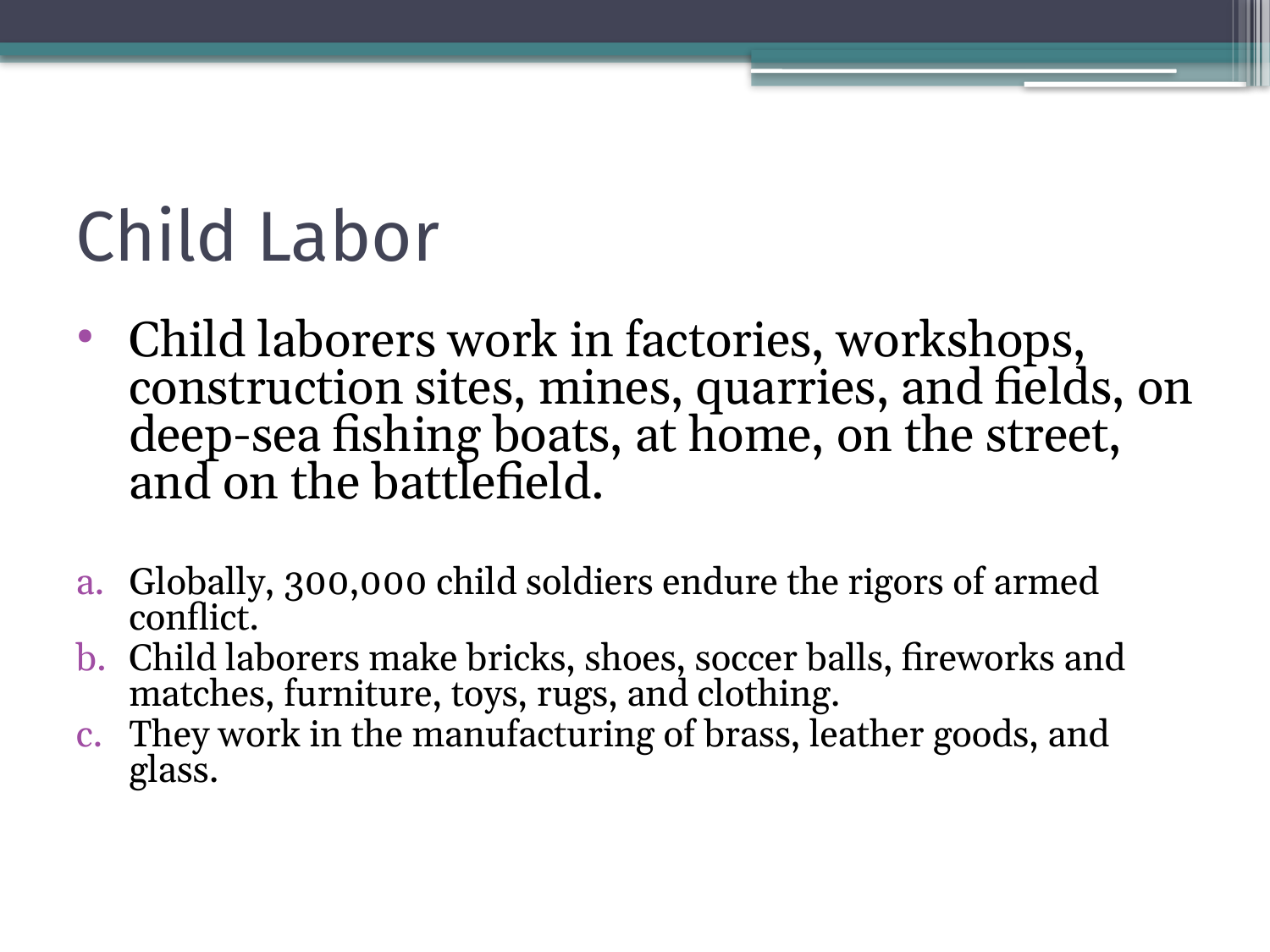

# Child Labor
Child laborers work in factories, workshops, construction sites, mines, quarries, and fields, on deep-sea fishing boats, at home, on the street, and on the battlefield.

Globally, 300,000 child soldiers endure the rigors of armed conflict.
Child laborers make bricks, shoes, soccer balls, fireworks and matches, furniture, toys, rugs, and clothing.
They work in the manufacturing of brass, leather goods, and glass.